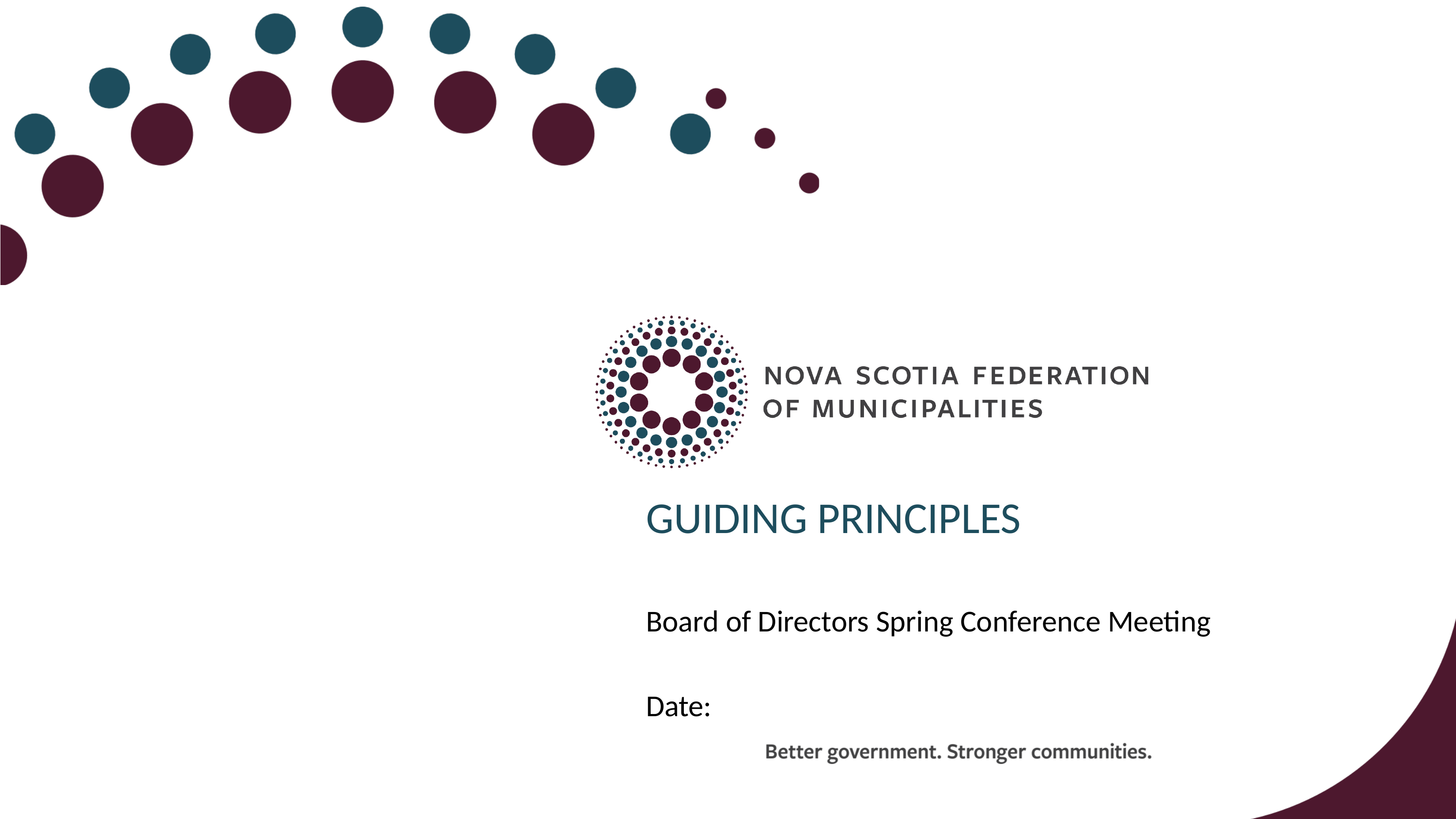

# Guiding principles
Board of Directors Spring Conference Meeting

Date: